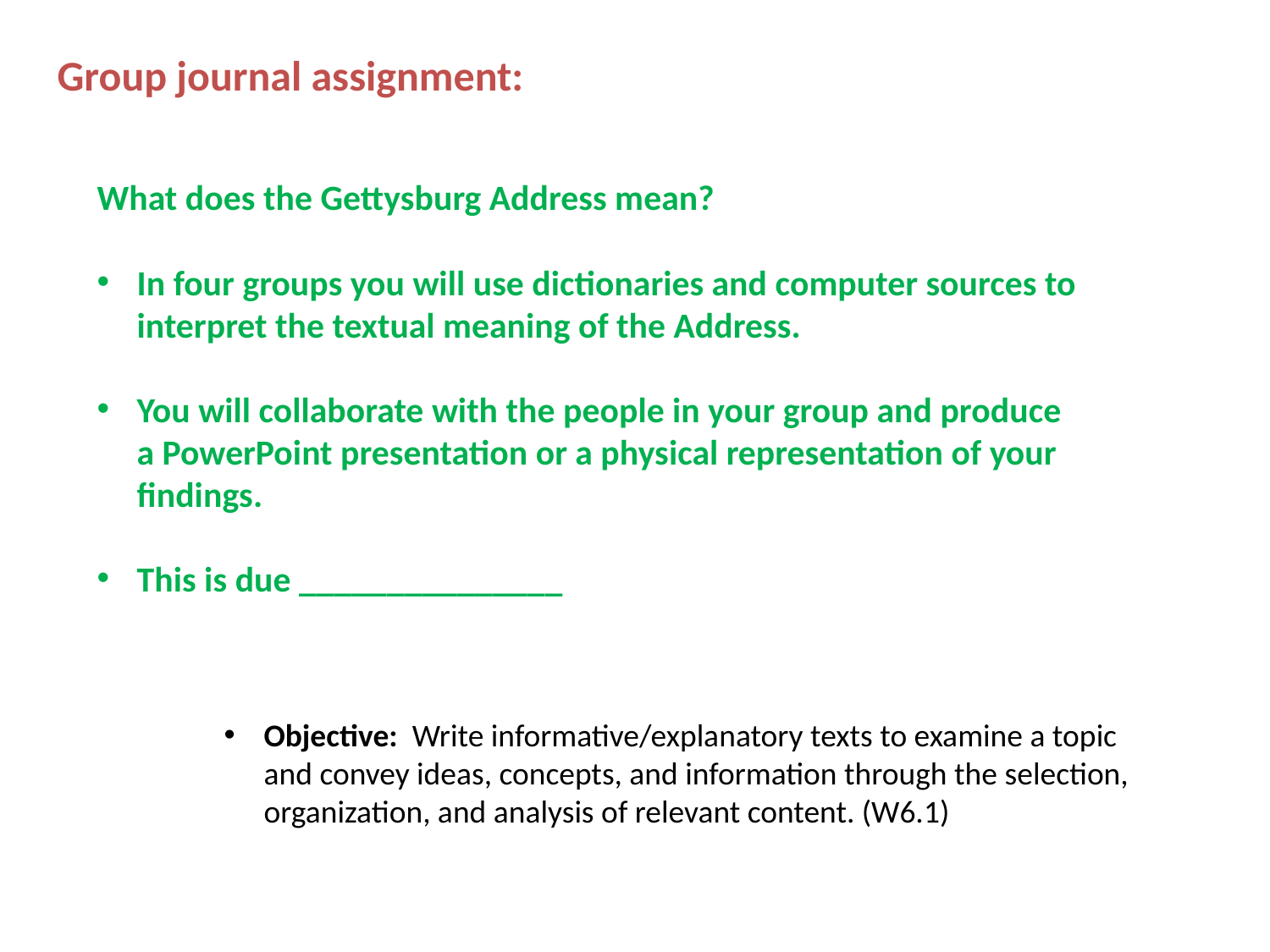

Group journal assignment:
What does the Gettysburg Address mean?

In four groups you will use dictionaries and computer sources to interpret the textual meaning of the Address.

You will collaborate with the people in your group and produce a PowerPoint presentation or a physical representation of your findings.

This is due _______________
Objective:  Write informative/explanatory texts to examine a topic and convey ideas, concepts, and information through the selection, organization, and analysis of relevant content. (W6.1)